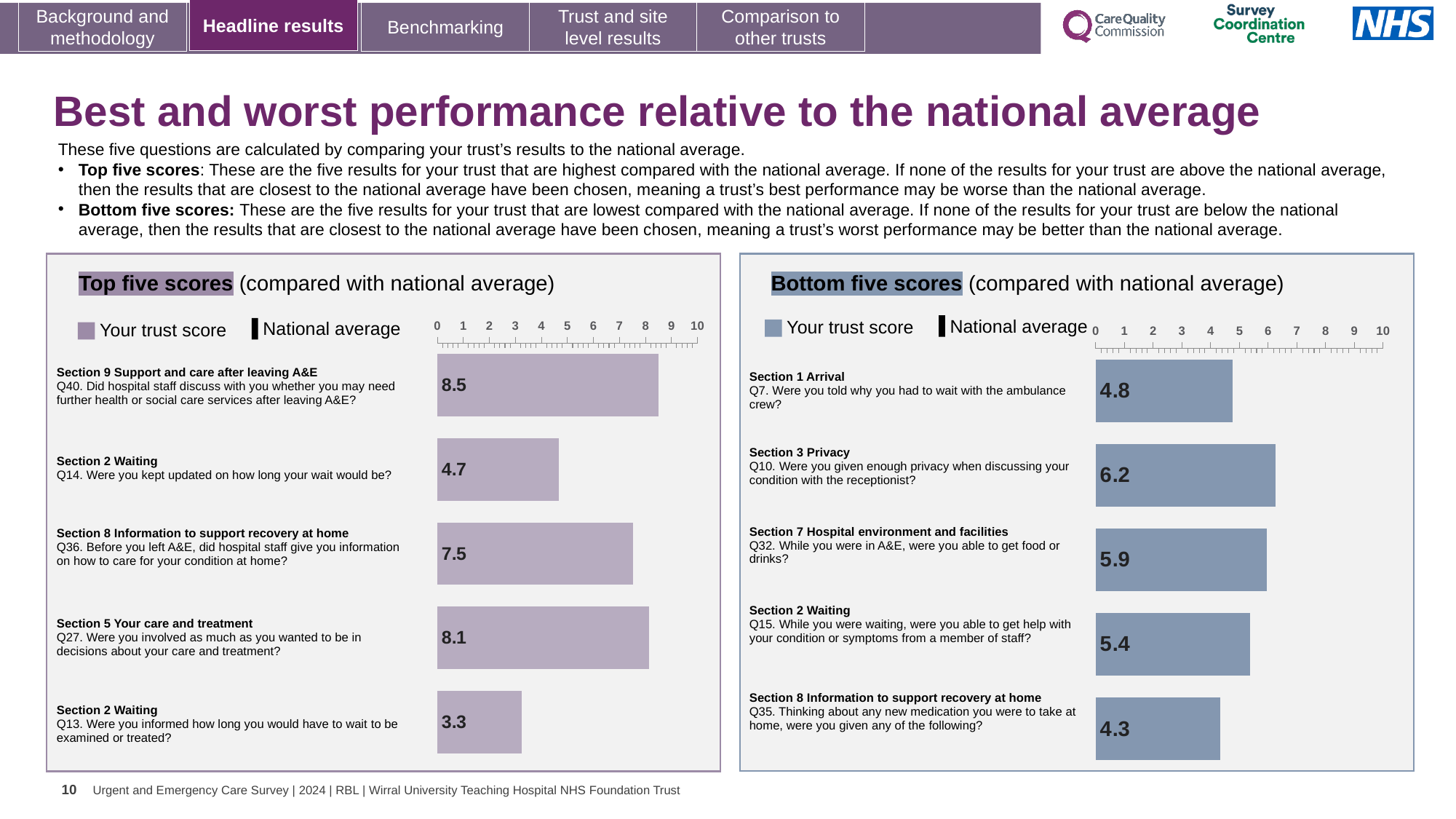

# Best and worst performance relative to the national average
These five questions are calculated by comparing your trust’s results to the national average.
Top five scores: These are the five results for your trust that are highest compared with the national average. If none of the results for your trust are above the national average, then the results that are closest to the national average have been chosen, meaning a trust’s best performance may be worse than the national average.
Bottom five scores: These are the five results for your trust that are lowest compared with the national average. If none of the results for your trust are below the national average, then the results that are closest to the national average have been chosen, meaning a trust’s worst performance may be better than the national average.

### Chart

| Category | Trust score | National average |
|---|---|---|
|  | 8.504568092439737 | 7.190633567989033 |
|  | 4.670478771789931 | 3.43216484673438 |
|  | 7.526782493660944 | 6.757370025235129 |
|  | 8.144572936416111 | 7.427602938079401 |
|  | 3.25013346007564 | 2.649071928927861 |

### Chart

| Category | Trust score | National average |
|---|---|---|
|  | 4.770002137862893 | 6.168666047438907 |
|  | 6.246563228771095 | 6.659833429504068 |
|  | 5.942460992386272 | 6.171951110276212 |
|  | 5.373938175599007 | 5.567938232283903 |
|  | 4.33932720717532 | 4.440317440516846 |
Bottom five scores (compared with national average)
Top five scores (compared with national average)
National average
Your trust score

National average
Your trust score

| Section 9 Support and care after leaving A&E Q40. Did hospital staff discuss with you whether you may need further health or social care services after leaving A&E? |
| --- |
| Section 2 Waiting Q14. Were you kept updated on how long your wait would be? |
| Section 8 Information to support recovery at home Q36. Before you left A&E, did hospital staff give you information on how to care for your condition at home? |
| Section 5 Your care and treatment Q27. Were you involved as much as you wanted to be in decisions about your care and treatment? |
| Section 2 Waiting Q13. Were you informed how long you would have to wait to be examined or treated? |
| Section 1 Arrival Q7. Were you told why you had to wait with the ambulance crew? |
| --- |
| Section 3 Privacy Q10. Were you given enough privacy when discussing your condition with the receptionist? |
| Section 7 Hospital environment and facilities Q32. While you were in A&E, were you able to get food or drinks? |
| Section 2 Waiting Q15. While you were waiting, were you able to get help with your condition or symptoms from a member of staff? |
| Section 8 Information to support recovery at home Q35. Thinking about any new medication you were to take at home, were you given any of the following? |
10